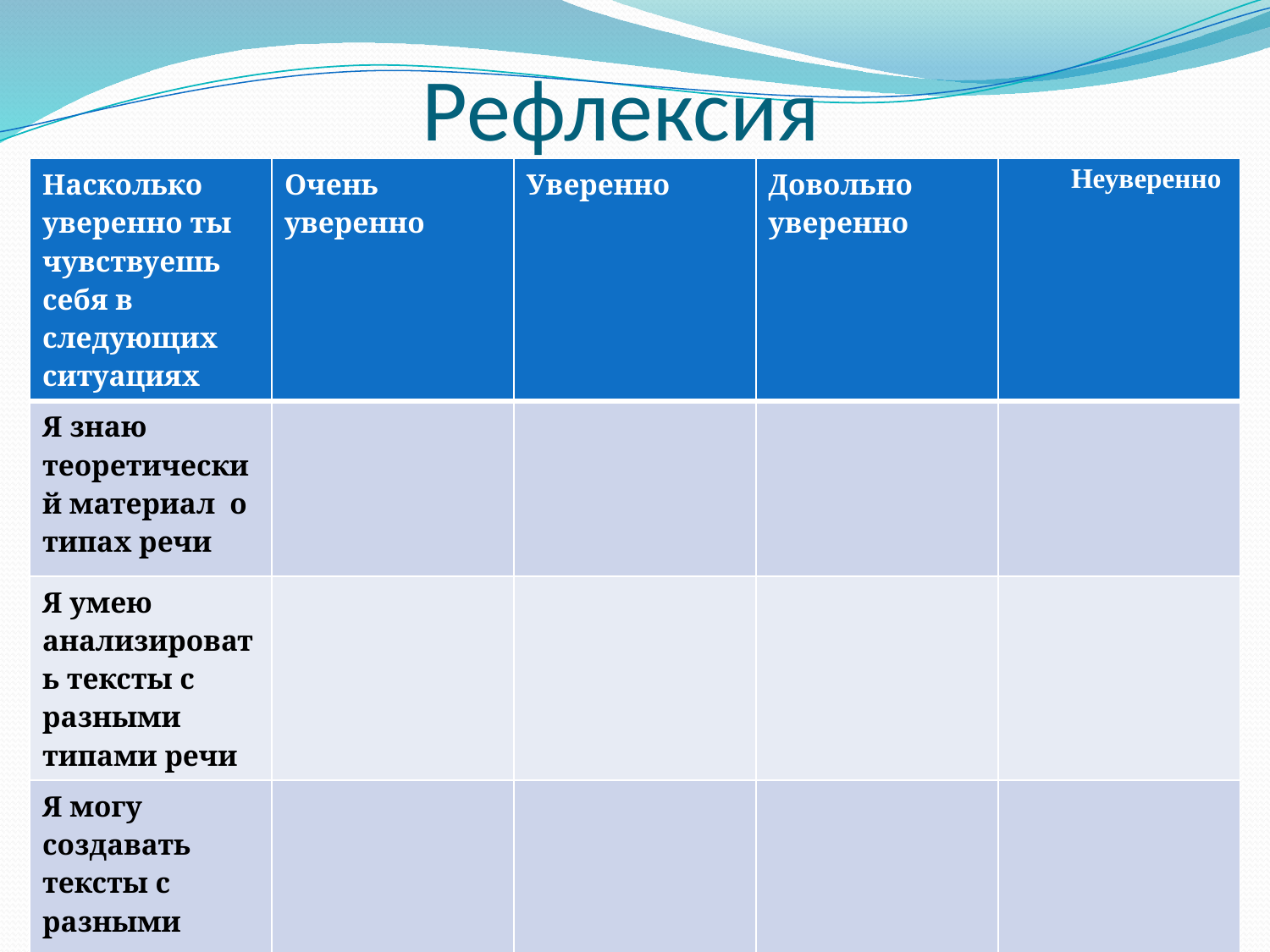

# Рефлексия
| Насколько уверенно ты чувствуешь себя в следующих ситуациях | Очень уверенно | Уверенно | Довольно уверенно | Неуверенно |
| --- | --- | --- | --- | --- |
| Я знаю теоретический материал о типах речи |  |  |  |  |
| Я умею анализировать тексты с разными типами речи |  |  |  |  |
| Я могу создавать тексты с разными типами речи |  |  |  |  |